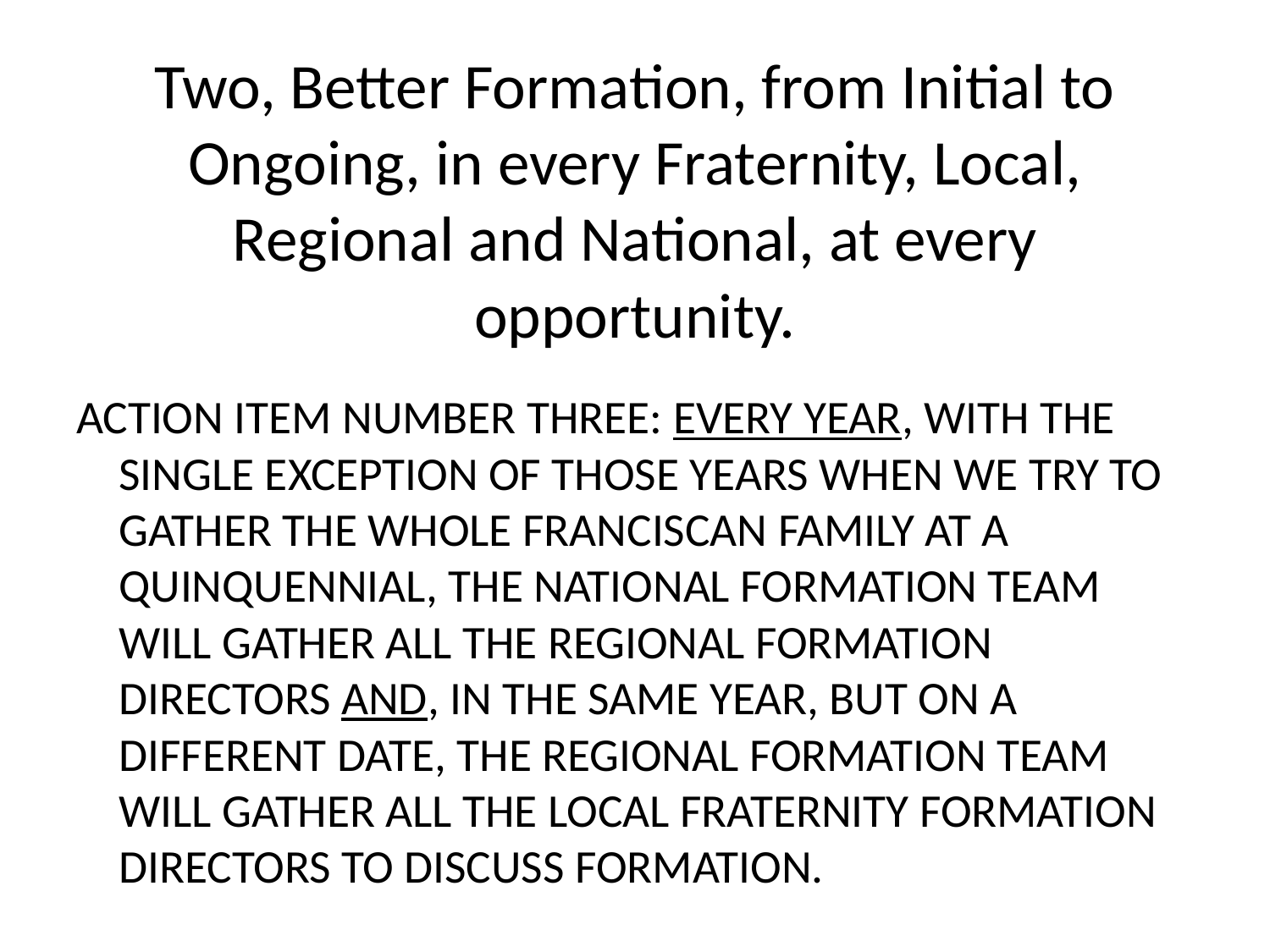

# Two, Better Formation, from Initial to Ongoing, in every Fraternity, Local, Regional and National, at every opportunity.
ACTION ITEM NUMBER THREE: EVERY YEAR, WITH THE SINGLE EXCEPTION OF THOSE YEARS WHEN WE TRY TO GATHER THE WHOLE FRANCISCAN FAMILY AT A QUINQUENNIAL, THE NATIONAL FORMATION TEAM WILL GATHER ALL THE REGIONAL FORMATION DIRECTORS AND, IN THE SAME YEAR, BUT ON A DIFFERENT DATE, THE REGIONAL FORMATION TEAM WILL GATHER ALL THE LOCAL FRATERNITY FORMATION DIRECTORS TO DISCUSS FORMATION.